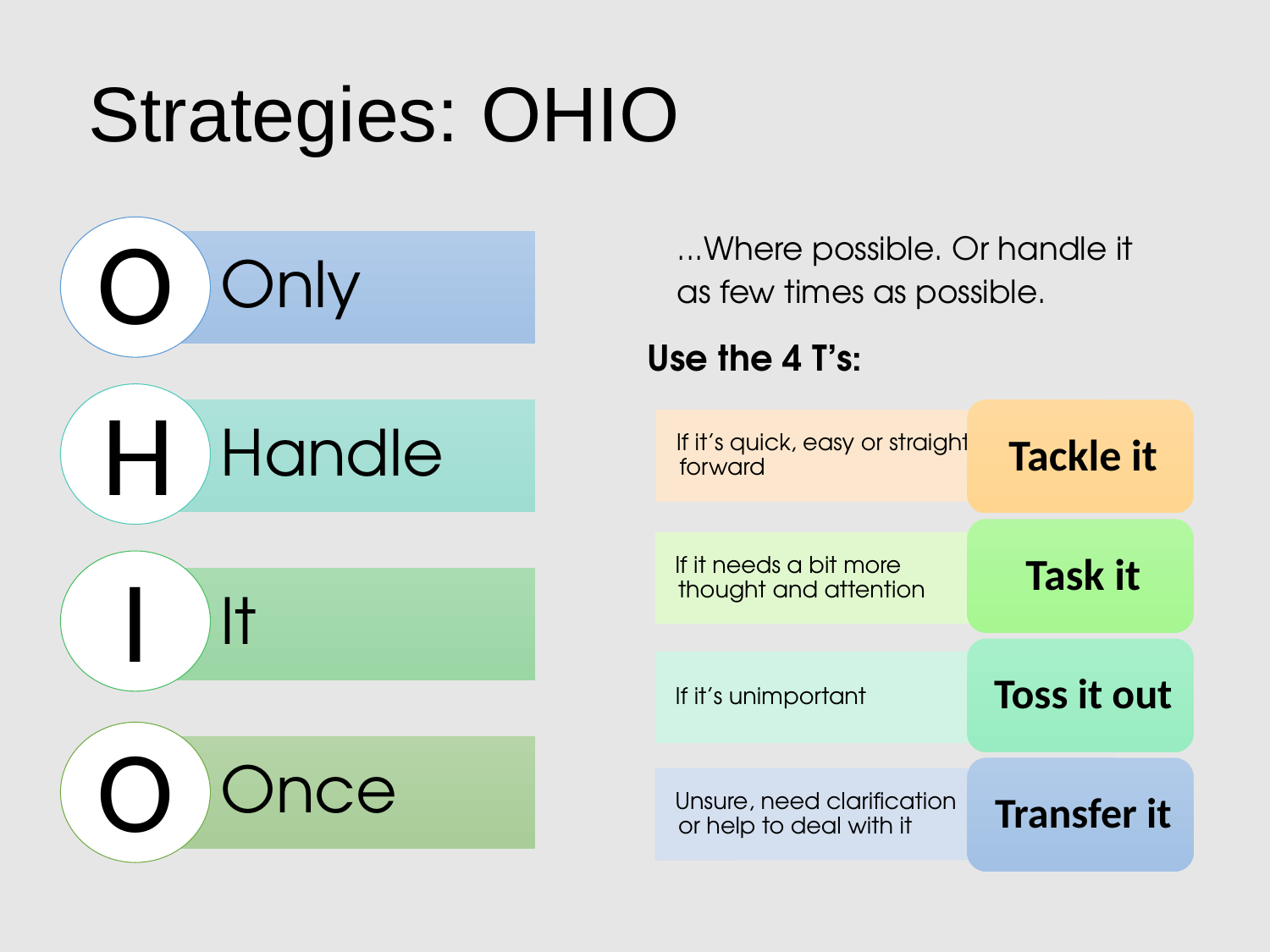

# Strategies: OHIO
O

Only

Handle

It

Once
H
I
O
...Where possible. Or handle it as few times as possible.
Use the 4 T’s:
  If it’s quick, easy or straight forward
Tackle it
  If it needs a bit more thought and attention
Task it
  If it’s unimportant
Toss it out
  Unsure, need clarification or help to deal with it
Transfer it